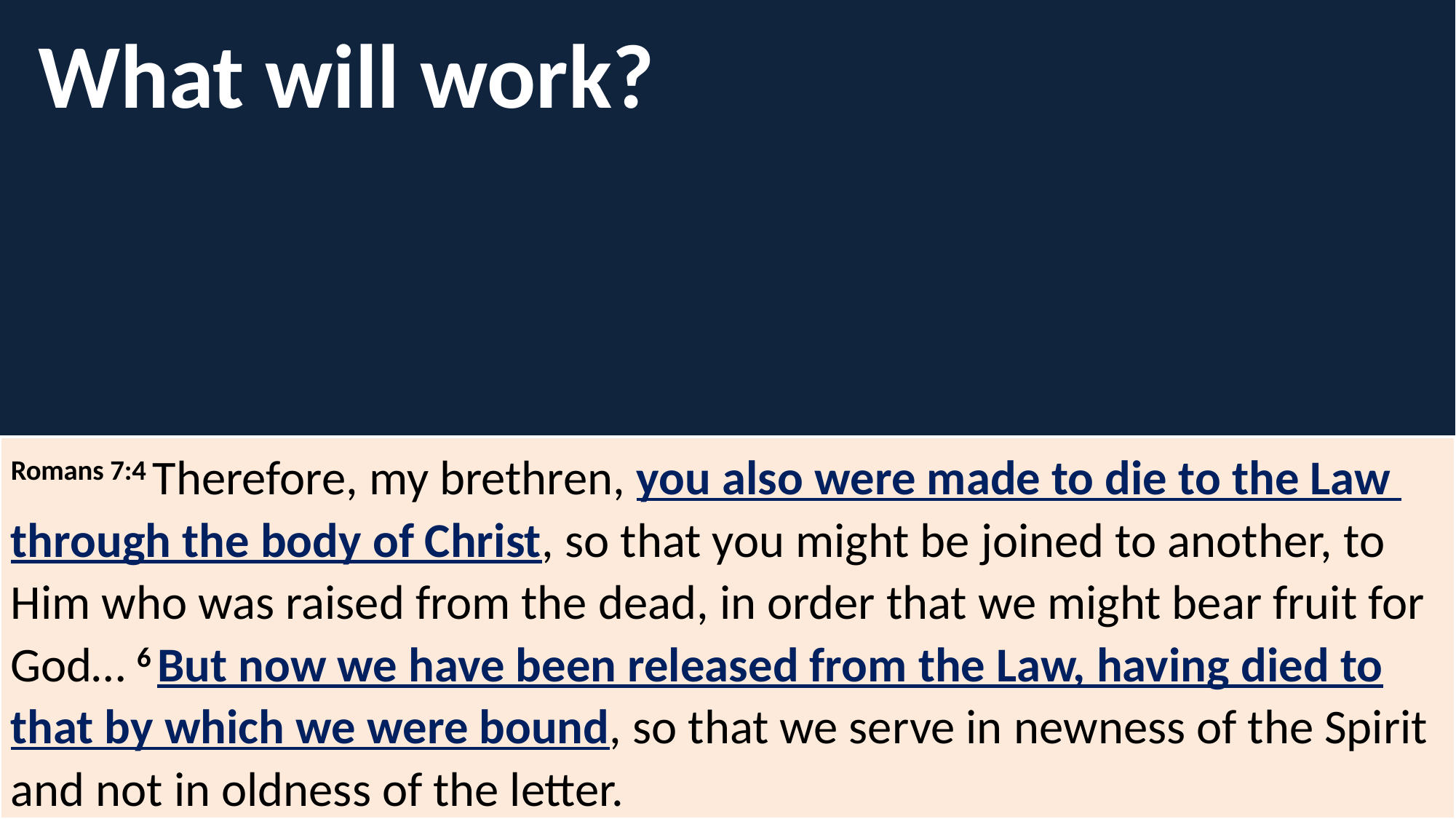

What will work?
Romans 7:4 Therefore, my brethren, you also were made to die to the Law  through the body of Christ, so that you might be joined to another, to Him who was raised from the dead, in order that we might bear fruit for God… 6 But now we have been released from the Law, having died to that by which we were bound, so that we serve in newness of the Spirit and not in oldness of the letter.